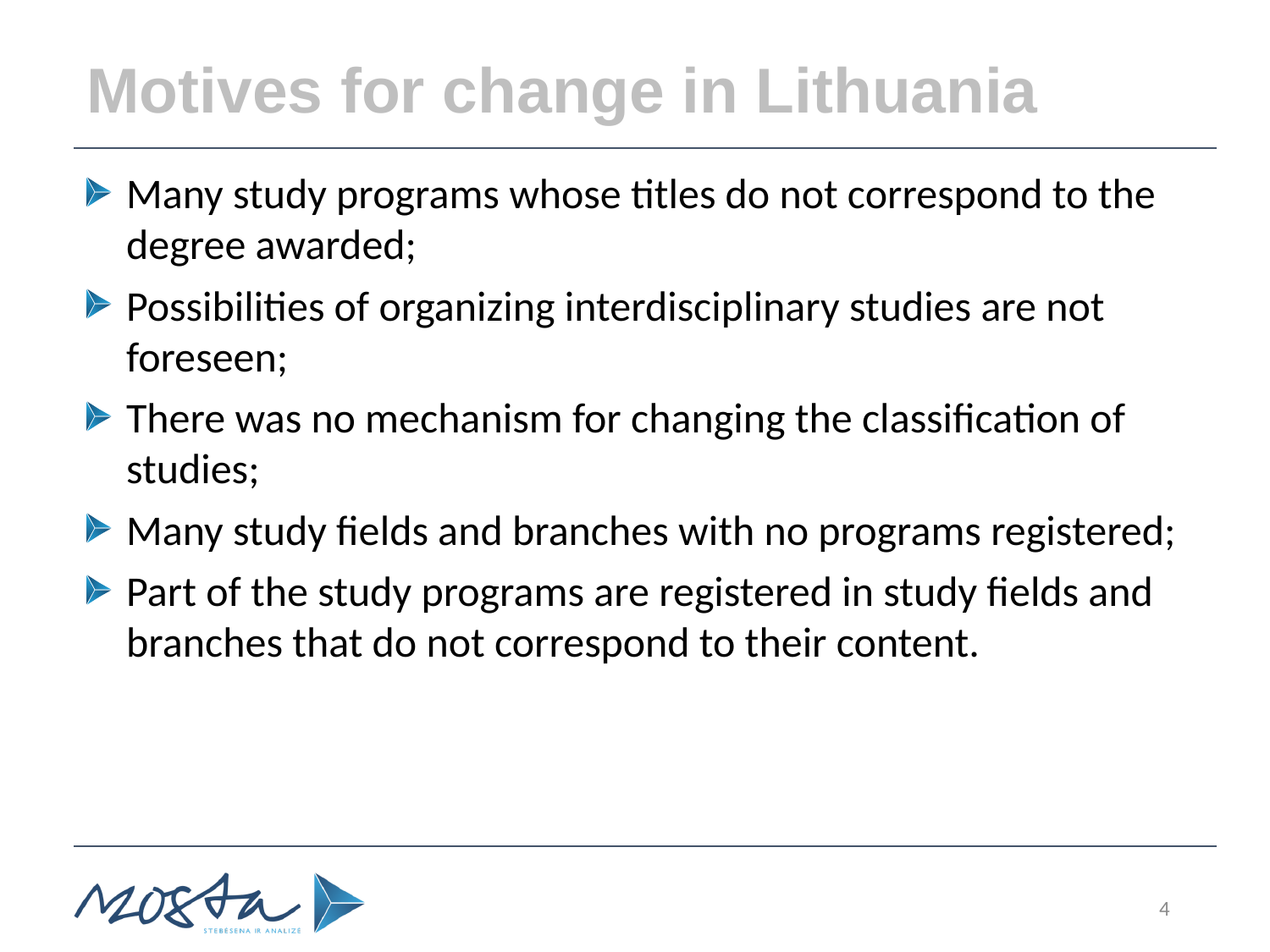

# Motives for change in Lithuania
Many study programs whose titles do not correspond to the degree awarded;
Possibilities of organizing interdisciplinary studies are not foreseen;
There was no mechanism for changing the classification of studies;
Many study fields and branches with no programs registered;
Part of the study programs are registered in study fields and branches that do not correspond to their content.
4